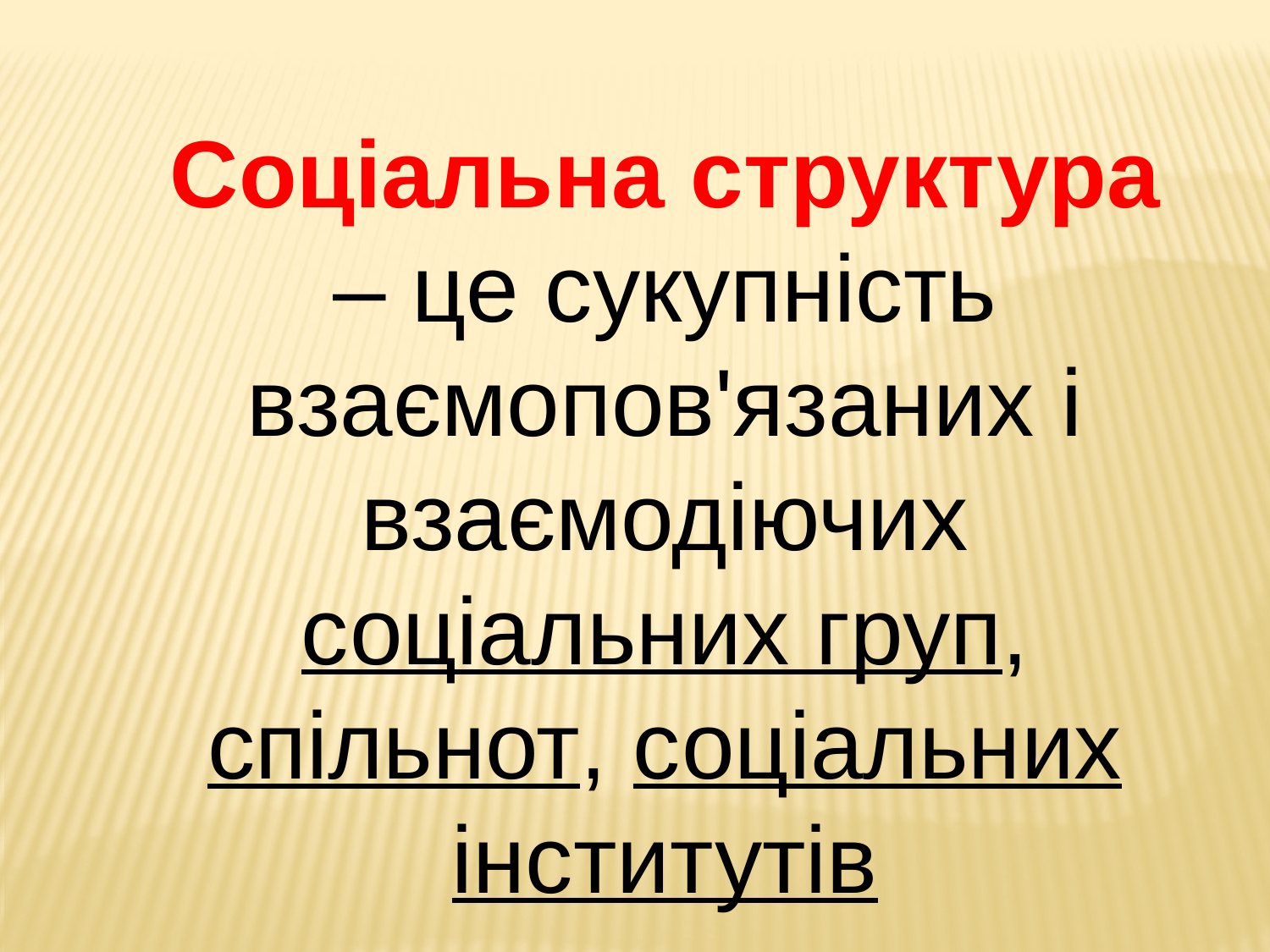

Соціальна структура – це сукупність взаємопов'язаних і взаємодіючих соціальних груп, спільнот, соціальних інститутів